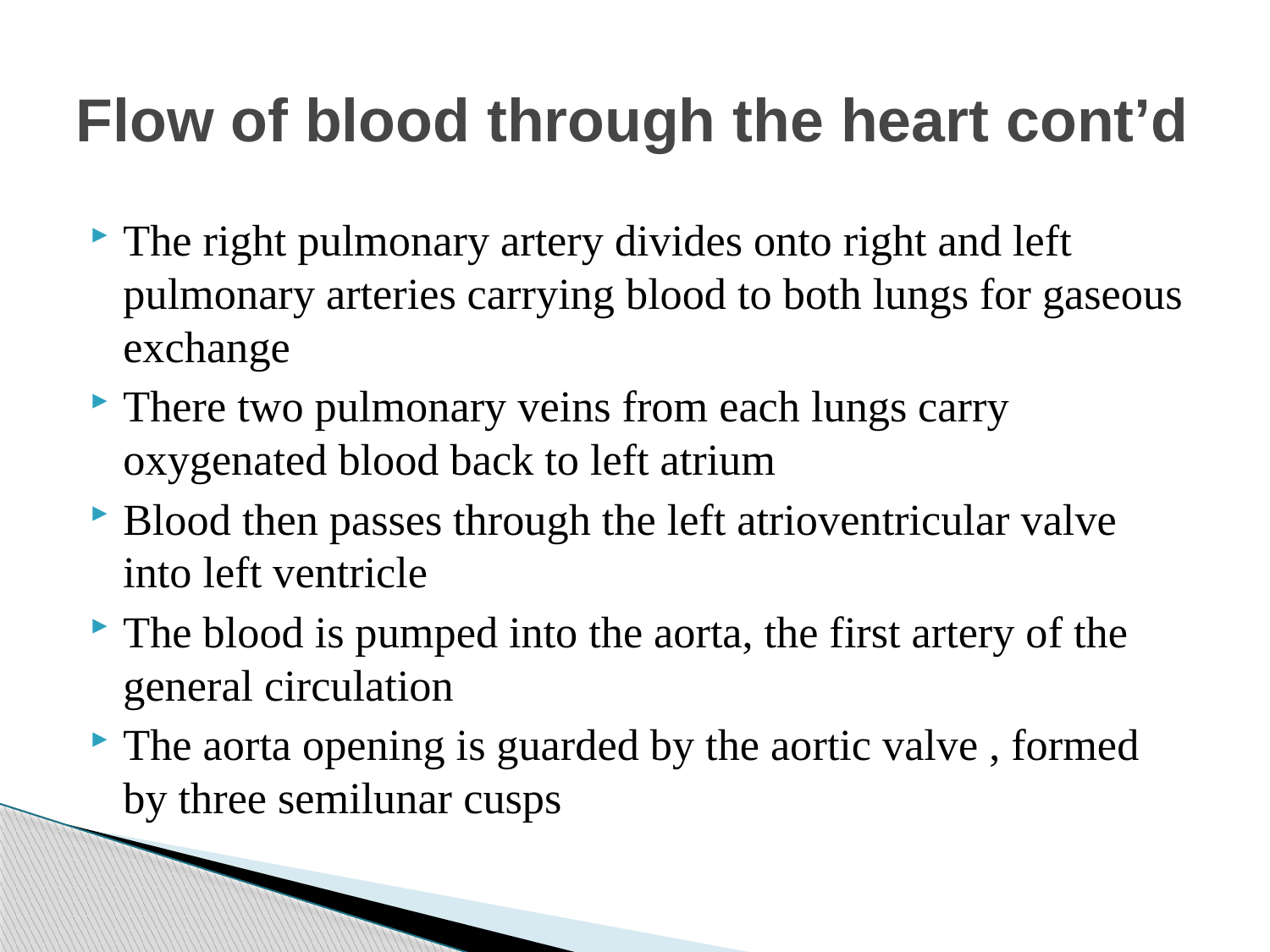

# Flow of blood through the heart cont’d
The right pulmonary artery divides onto right and left pulmonary arteries carrying blood to both lungs for gaseous exchange
There two pulmonary veins from each lungs carry oxygenated blood back to left atrium
Blood then passes through the left atrioventricular valve into left ventricle
The blood is pumped into the aorta, the first artery of the general circulation
The aorta opening is guarded by the aortic valve , formed by three semilunar cusps